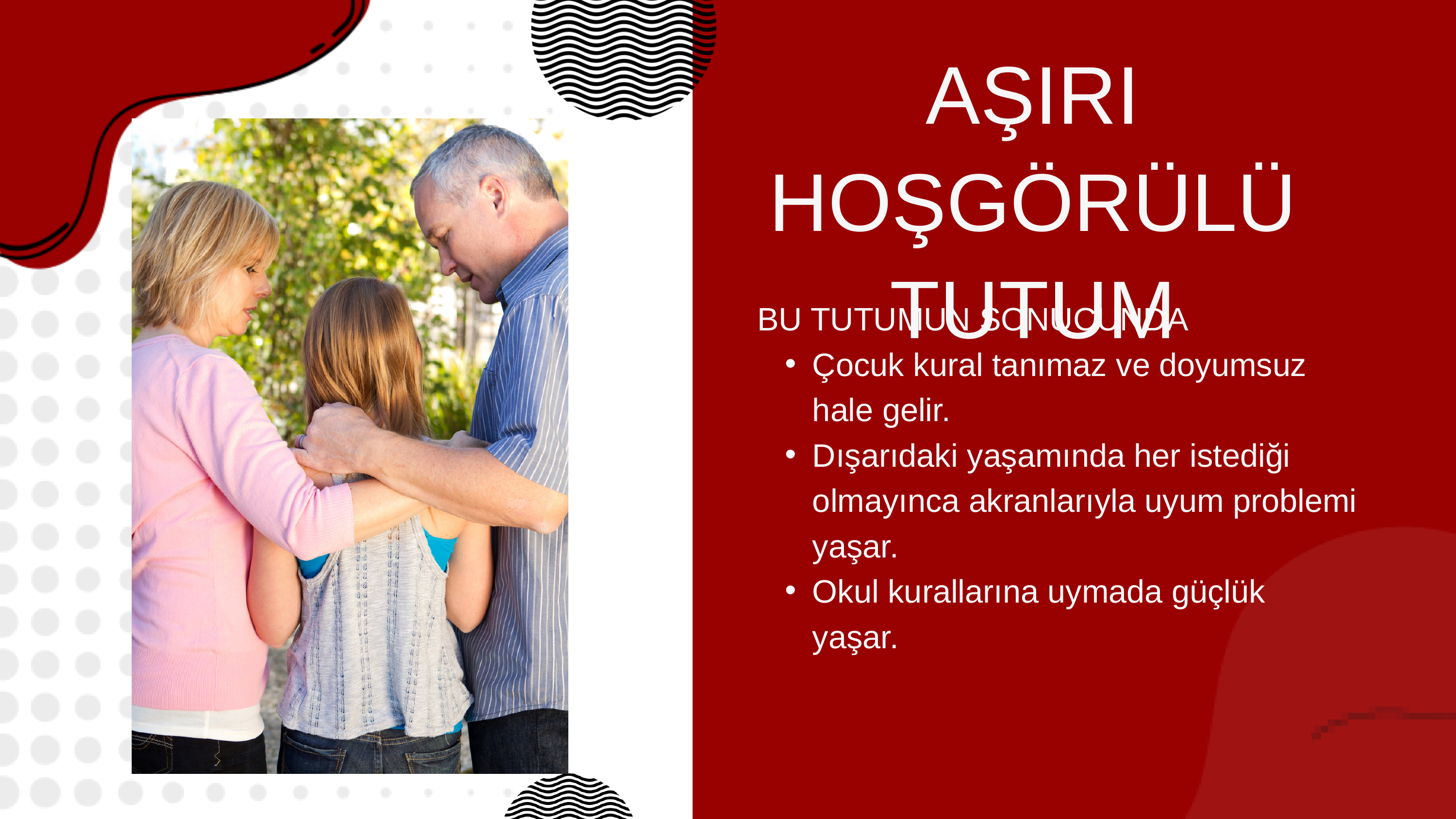

AŞIRI HOŞGÖRÜLÜ TUTUM

BU TUTUMUN SONUCUNDA
Çocuk kural tanımaz ve doyumsuz hale gelir.
Dışarıdaki yaşamında her istediği olmayınca akranlarıyla uyum problemi yaşar.
Okul kurallarına uymada güçlük yaşar.